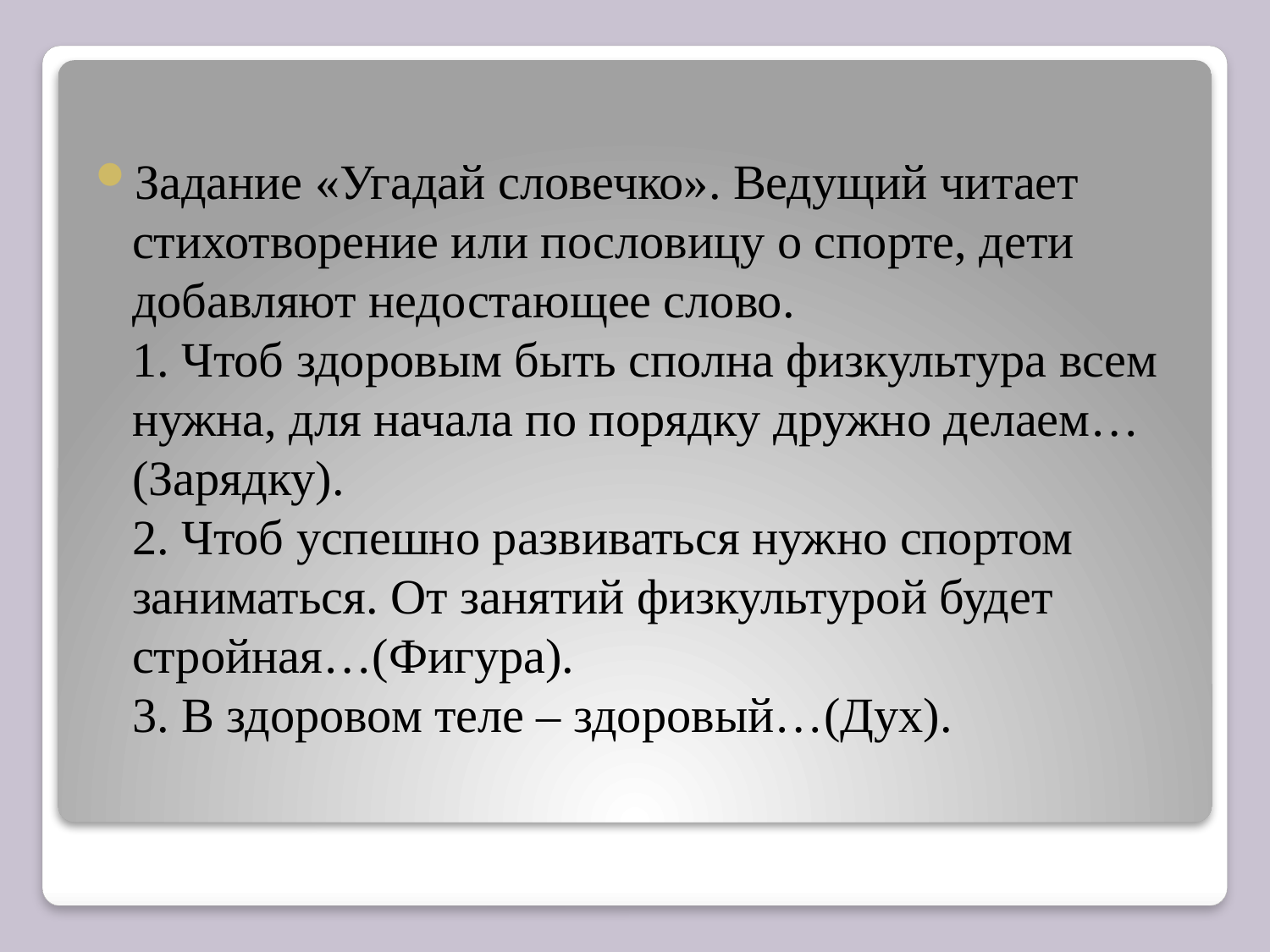

Задание «Угадай словечко». Ведущий читает стихотворение или пословицу о спорте, дети добавляют недостающее слово.
1. Чтоб здоровым быть сполна физкультура всем нужна, для начала по порядку дружно делаем…(Зарядку).
2. Чтоб успешно развиваться нужно спортом заниматься. От занятий физкультурой будет стройная…(Фигура).
3. В здоровом теле – здоровый…(Дух).